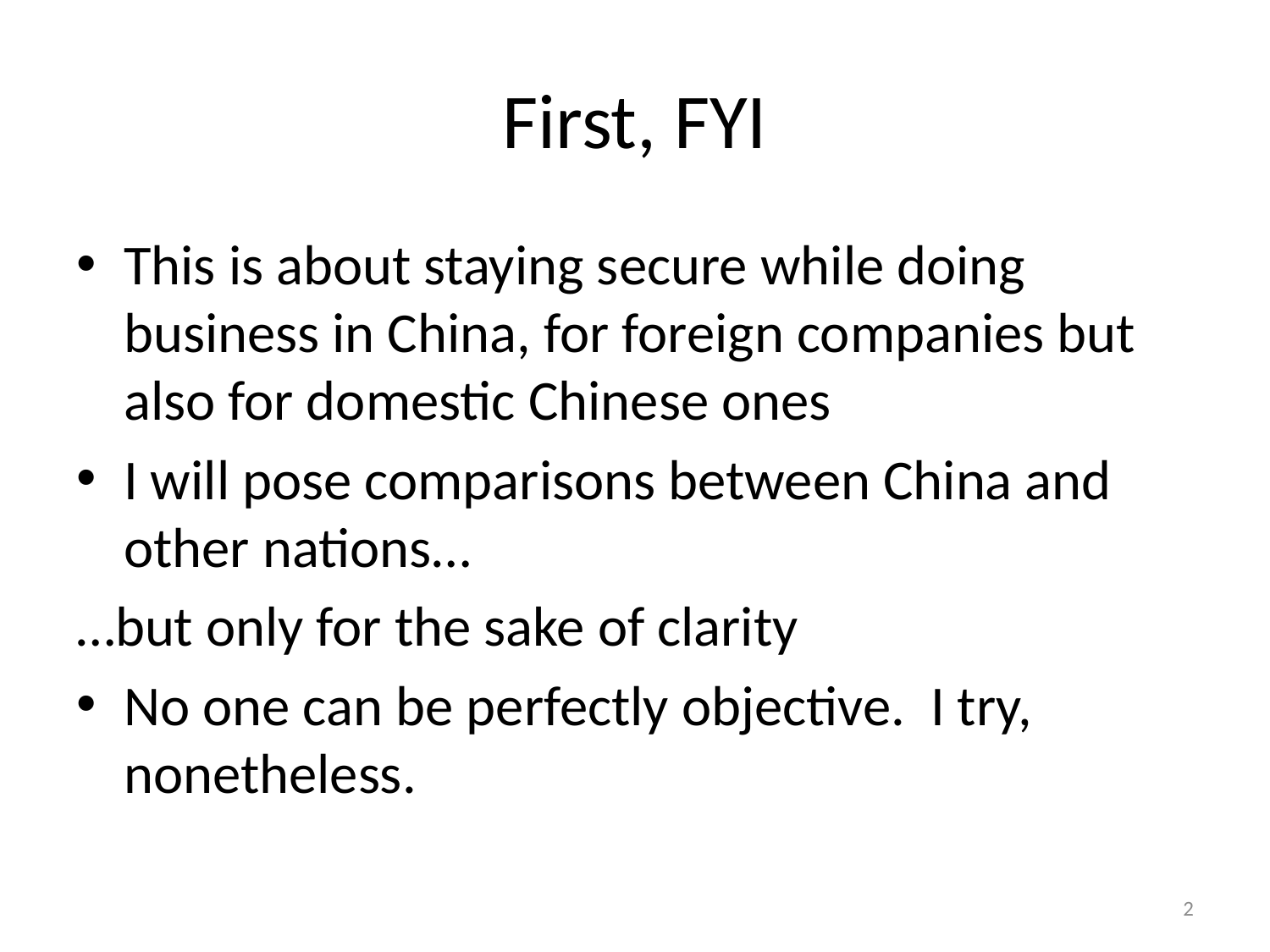

# First, FYI
This is about staying secure while doing business in China, for foreign companies but also for domestic Chinese ones
I will pose comparisons between China and other nations…
…but only for the sake of clarity
No one can be perfectly objective.  I try, nonetheless.

2